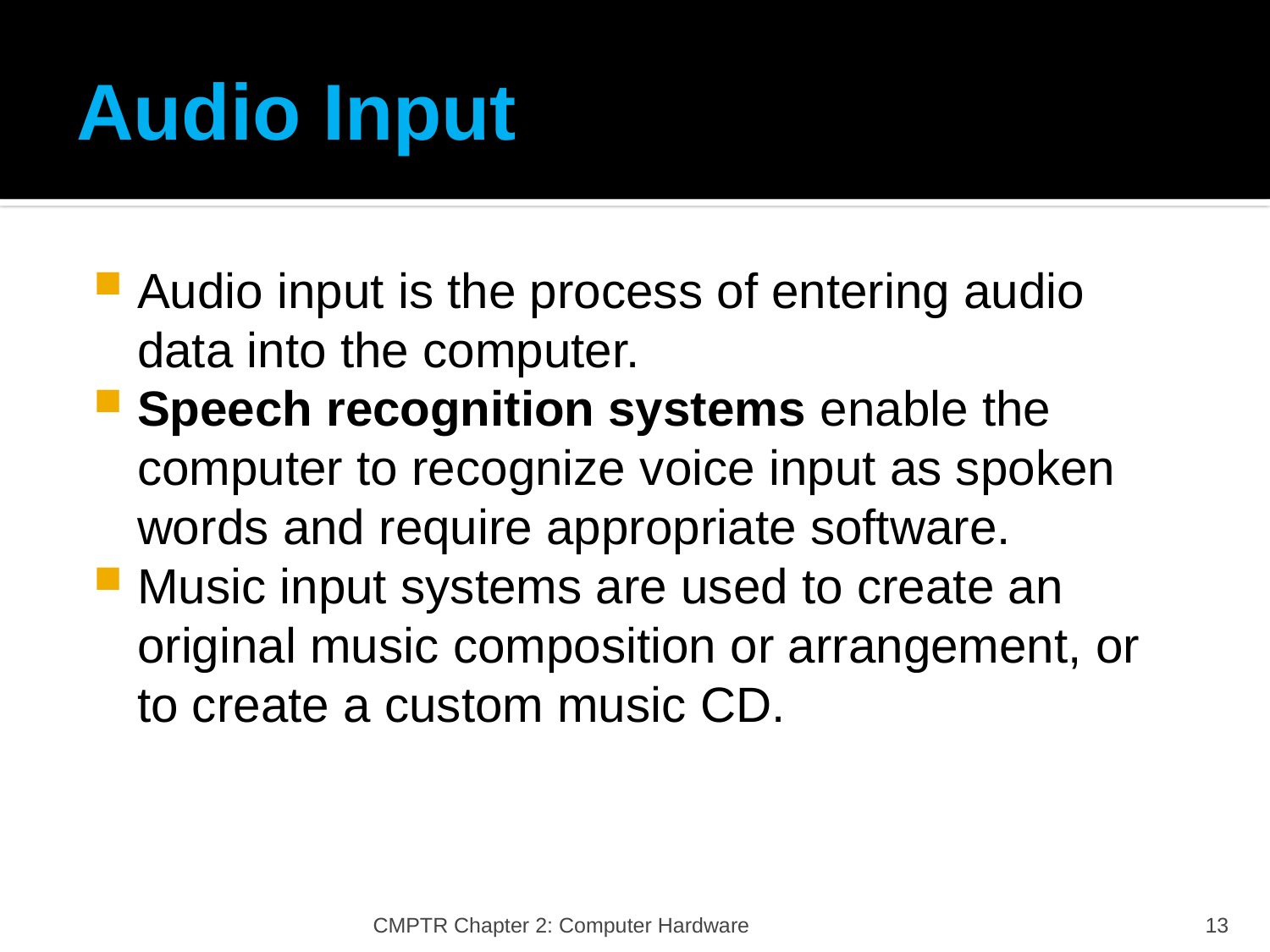

# Audio Input
Audio input is the process of entering audio data into the computer.
Speech recognition systems enable the computer to recognize voice input as spoken words and require appropriate software.
Music input systems are used to create an original music composition or arrangement, or to create a custom music CD.

CMPTR Chapter 2: Computer Hardware
13